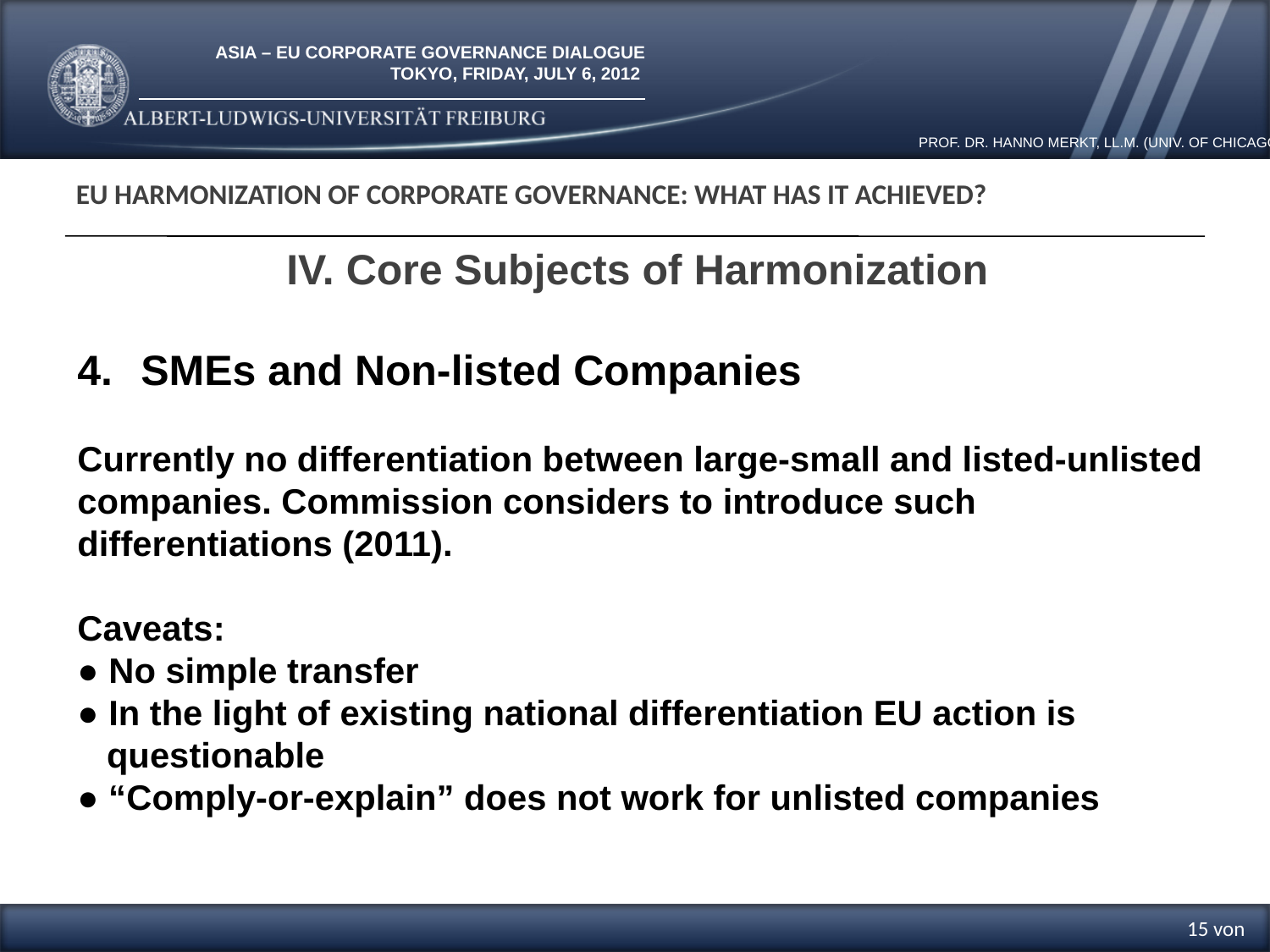

EU Harmonization of Corporate Governance: What has it Achieved?

IV. Core Subjects of Harmonization

SMEs and Non-listed Companies

Currently no differentiation between large-small and listed-unlisted companies. Commission considers to introduce such differentiations (2011).

Caveats:
● No simple transfer
● In the light of existing national differentiation EU action is
   questionable
● “Comply-or-explain” does not work for unlisted companies

15 von